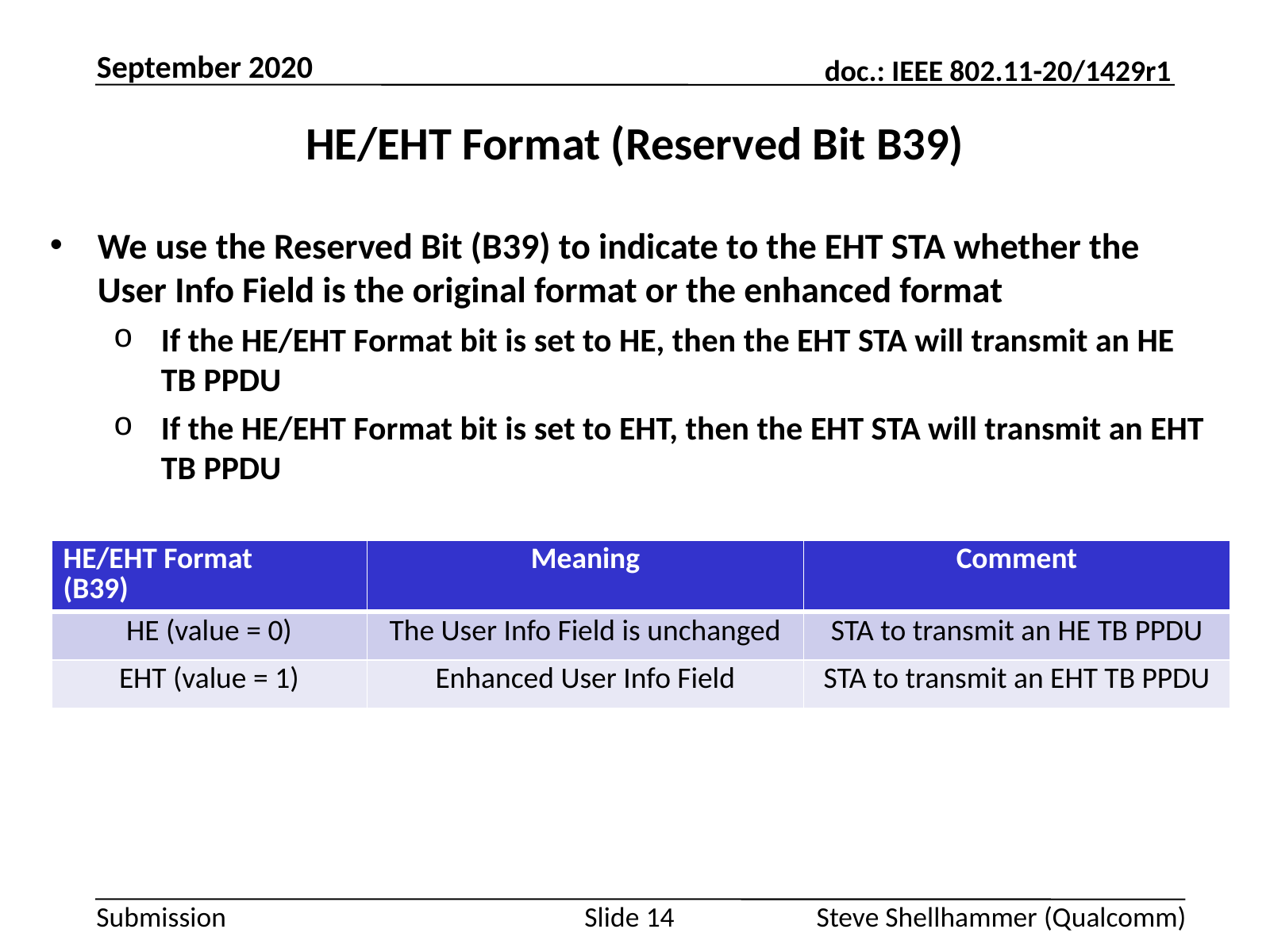

September 2020
# HE/EHT Format (Reserved Bit B39)
We use the Reserved Bit (B39) to indicate to the EHT STA whether the User Info Field is the original format or the enhanced format
If the HE/EHT Format bit is set to HE, then the EHT STA will transmit an HE TB PPDU
If the HE/EHT Format bit is set to EHT, then the EHT STA will transmit an EHT TB PPDU

| HE/EHT Format (B39) | Meaning | Comment |
| --- | --- | --- |
| HE (value = 0) | The User Info Field is unchanged | STA to transmit an HE TB PPDU |
| EHT (value = 1) | Enhanced User Info Field | STA to transmit an EHT TB PPDU |
Slide 14
Steve Shellhammer (Qualcomm)